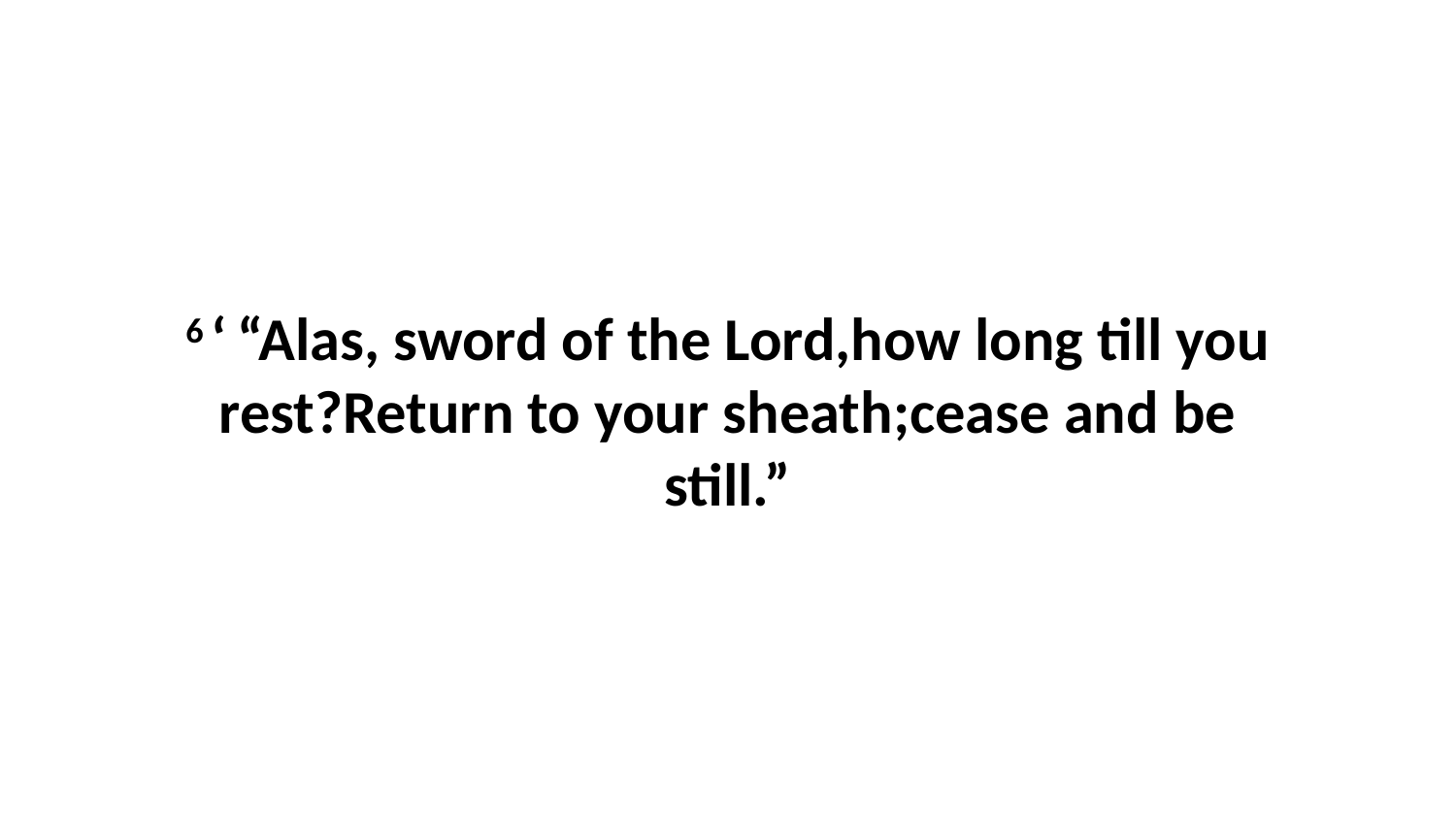

6 ‘ “Alas, sword of the Lord,how long till you rest?Return to your sheath;cease and be still.”